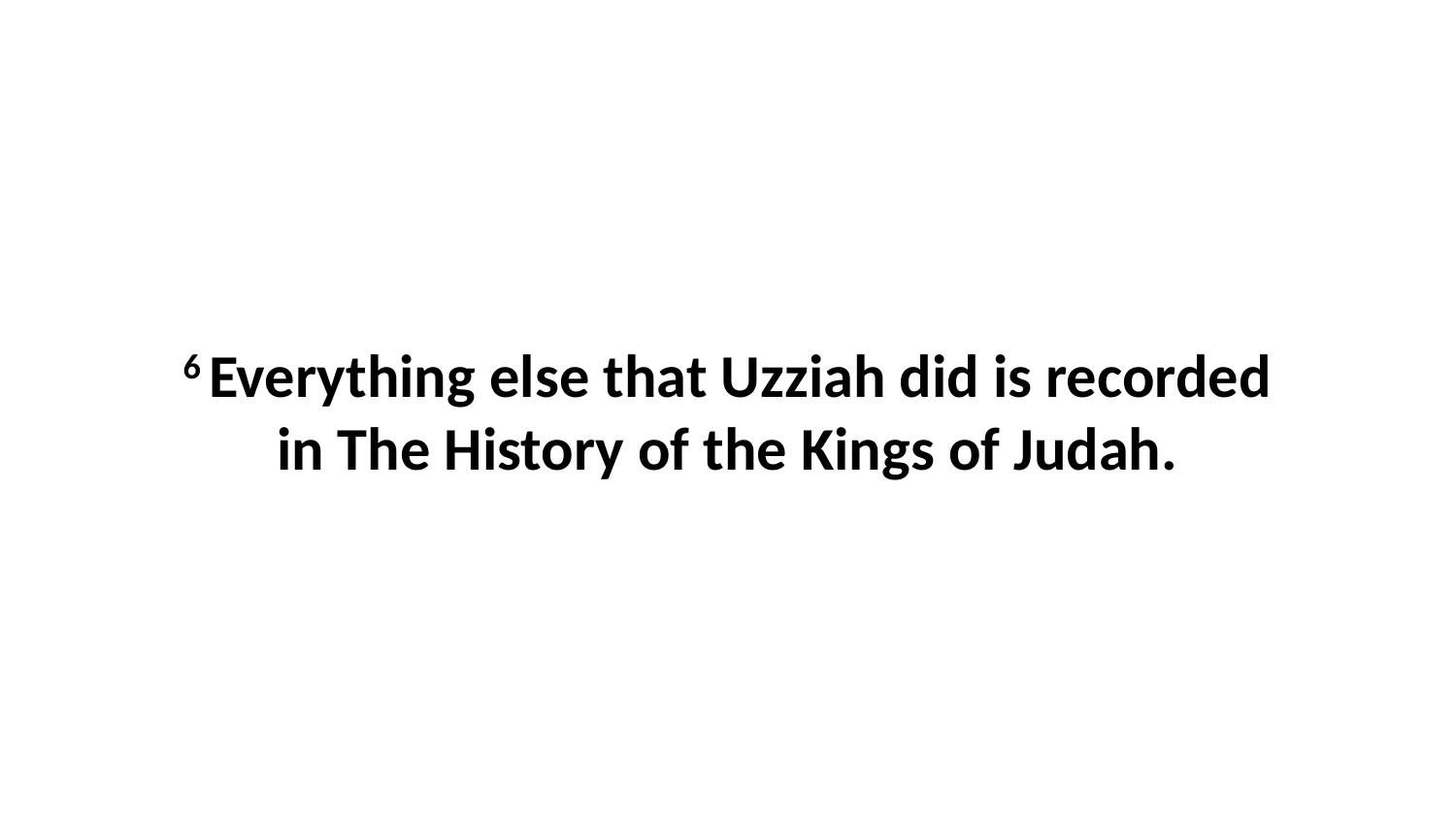

6 Everything else that Uzziah did is recorded in The History of the Kings of Judah.